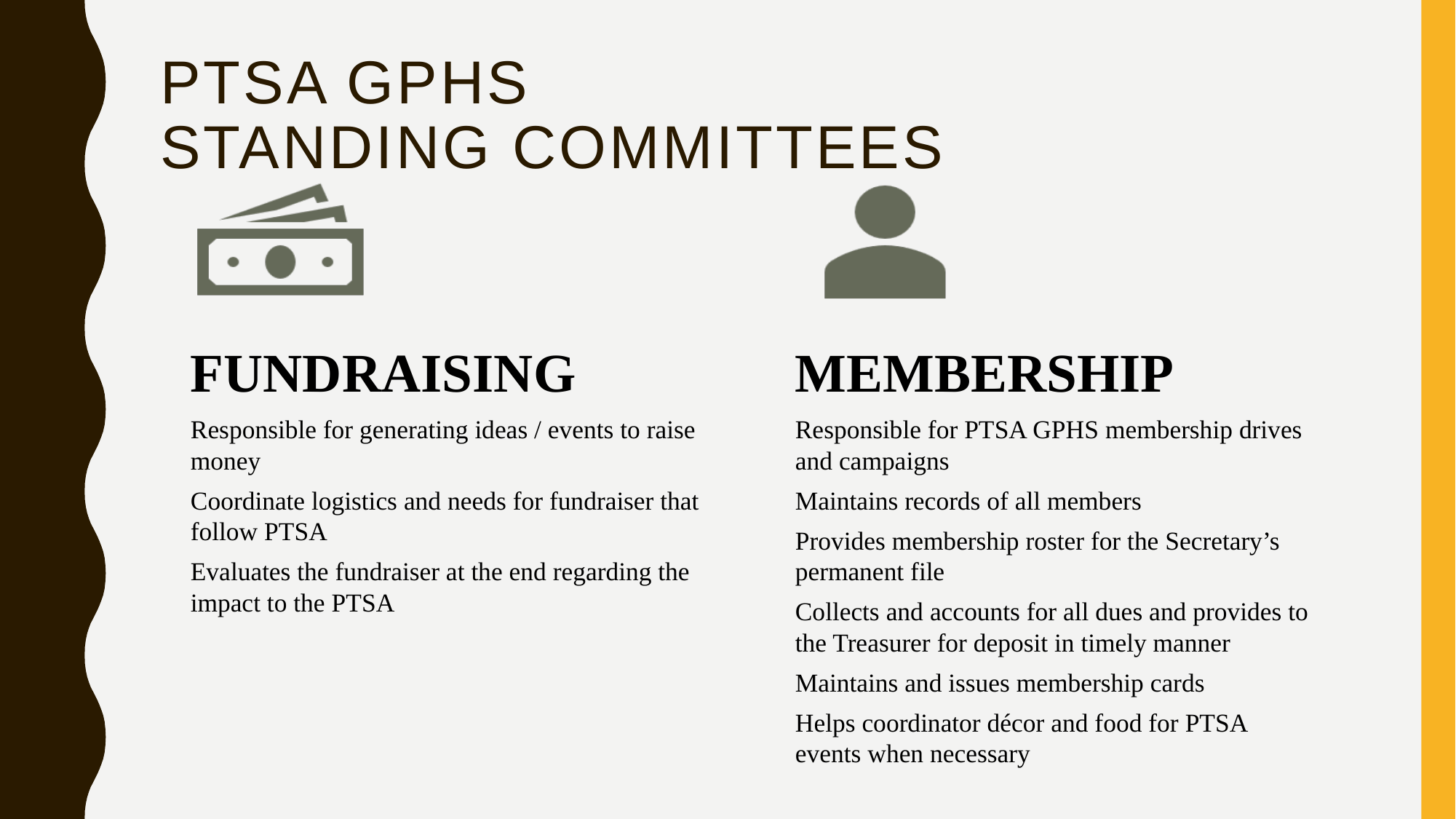

# PTSA GPHS STANDING COMMITTEES
FUNDRAISING
Responsible for generating ideas / events to raise money
Coordinate logistics and needs for fundraiser that follow PTSA
Evaluates the fundraiser at the end regarding the impact to the PTSA
MEMBERSHIP
Responsible for PTSA GPHS membership drives and campaigns
Maintains records of all members
Provides membership roster for the Secretary’s permanent file
Collects and accounts for all dues and provides to the Treasurer for deposit in timely manner
Maintains and issues membership cards
Helps coordinator décor and food for PTSA events when necessary